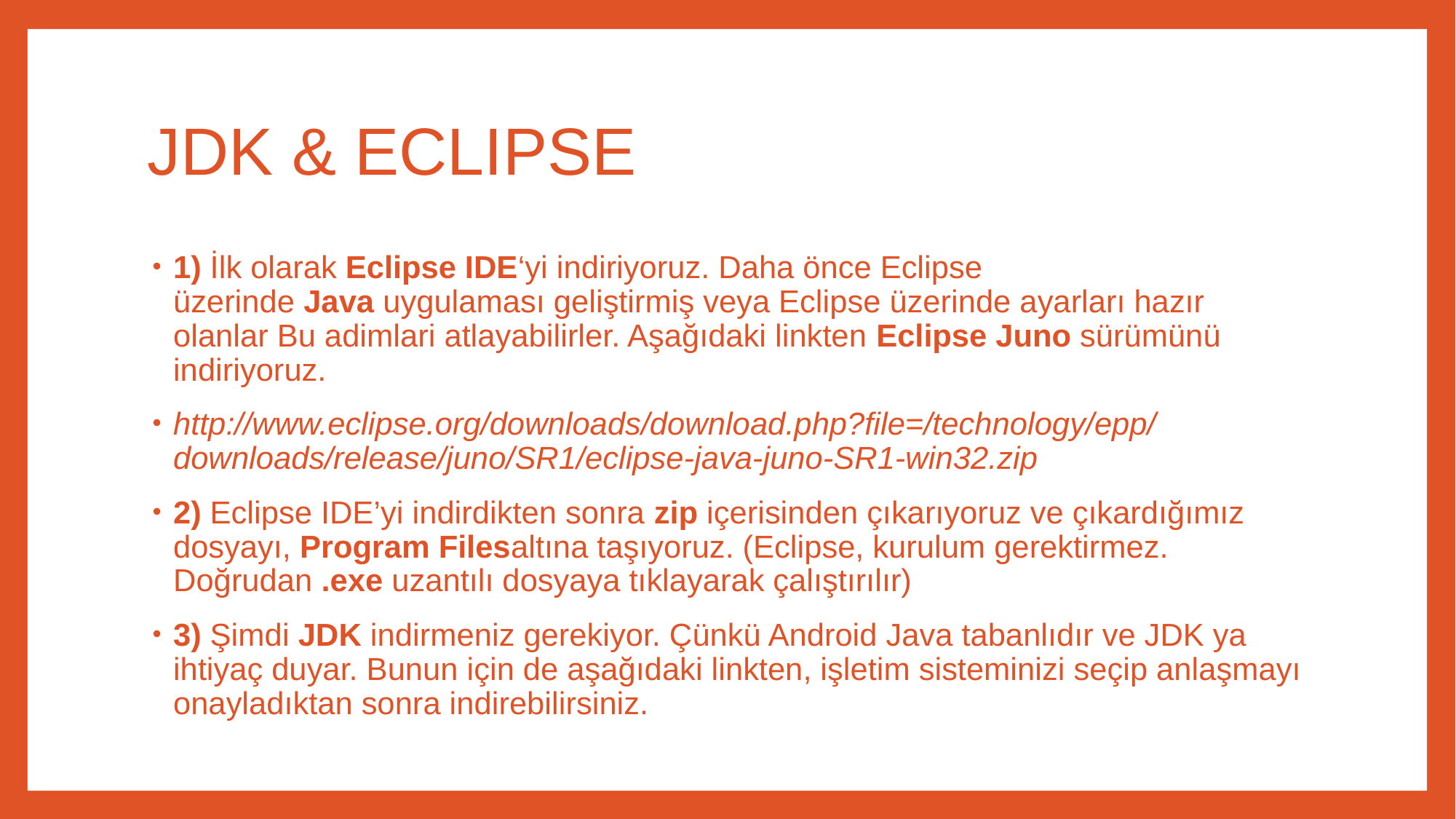

# JDK & ECLIPSE
1) İlk olarak Eclipse IDE‘yi indiriyoruz. Daha önce Eclipse üzerinde Java uygulaması geliştirmiş veya Eclipse üzerinde ayarları hazır olanlar Bu adimlari atlayabilirler. Aşağıdaki linkten Eclipse Juno sürümünü indiriyoruz.
http://www.eclipse.org/downloads/download.php?file=/technology/epp/downloads/release/juno/SR1/eclipse-java-juno-SR1-win32.zip
2) Eclipse IDE’yi indirdikten sonra zip içerisinden çıkarıyoruz ve çıkardığımız dosyayı, Program Filesaltına taşıyoruz. (Eclipse, kurulum gerektirmez. Doğrudan .exe uzantılı dosyaya tıklayarak çalıştırılır)
3) Şimdi JDK indirmeniz gerekiyor. Çünkü Android Java tabanlıdır ve JDK ya ihtiyaç duyar. Bunun için de aşağıdaki linkten, işletim sisteminizi seçip anlaşmayı onayladıktan sonra indirebilirsiniz.